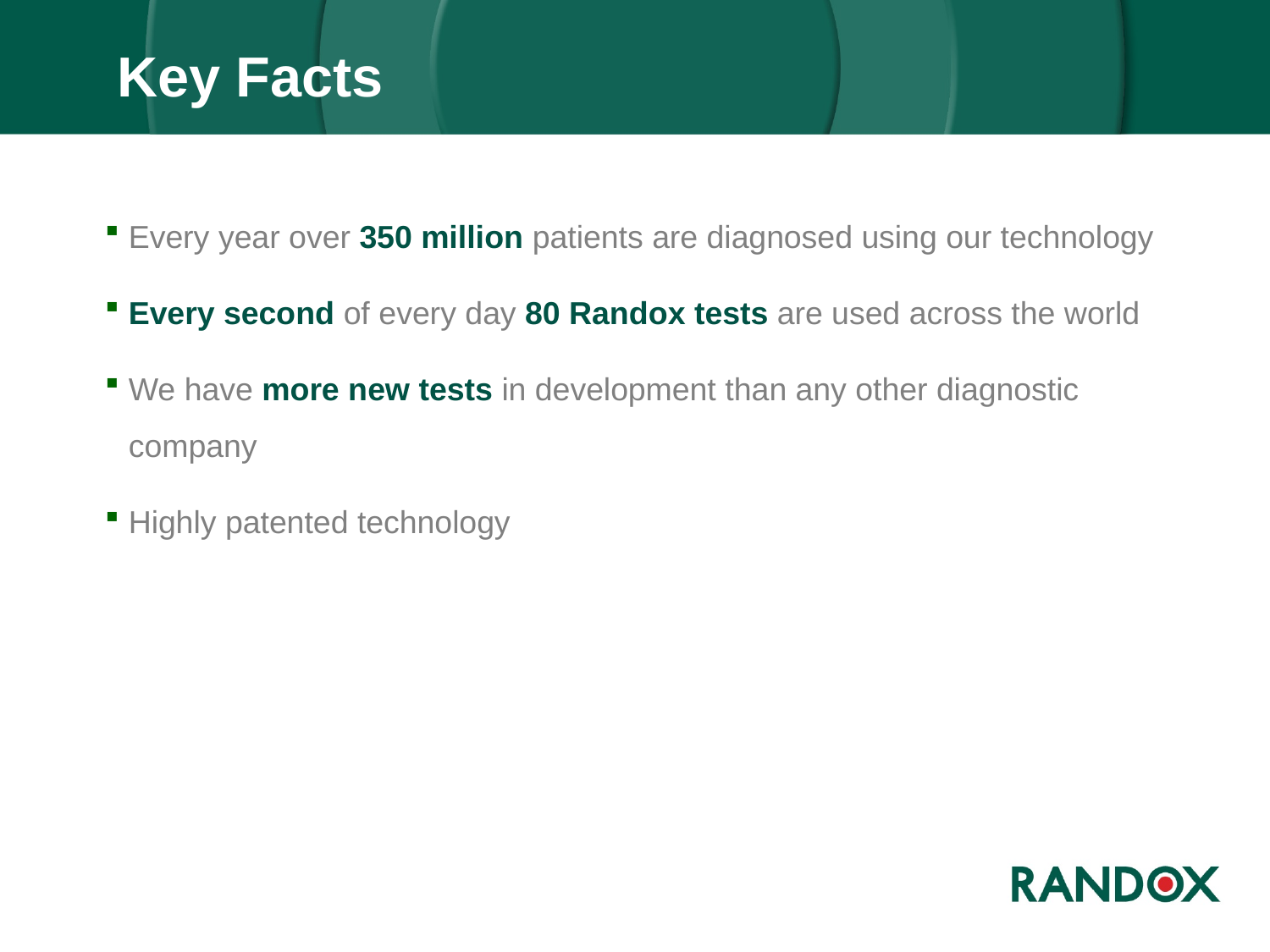

Key Facts
Every year over 350 million patients are diagnosed using our technology
Every second of every day 80 Randox tests are used across the world
We have more new tests in development than any other diagnostic company
Highly patented technology